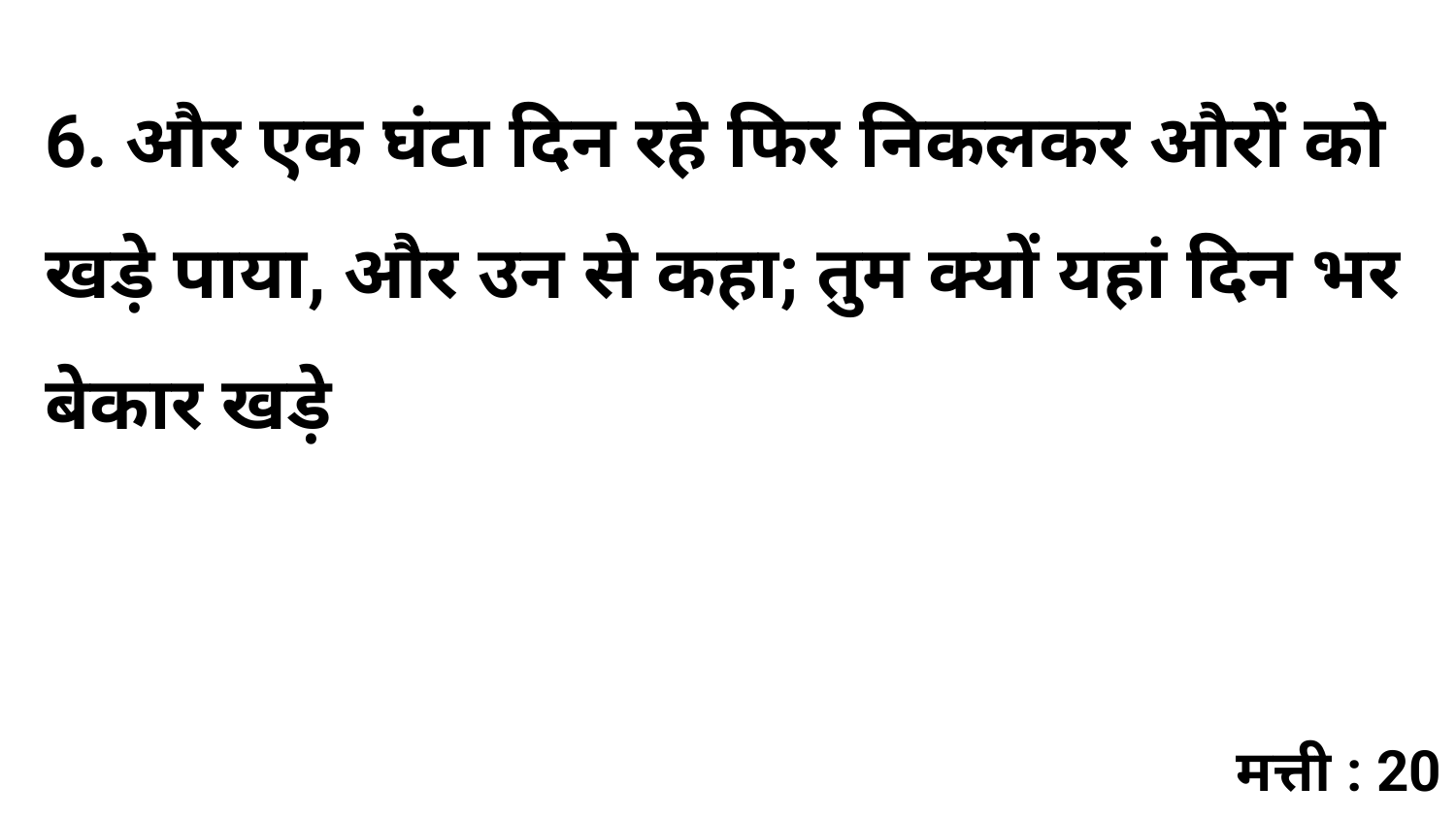

6. और एक घंटा दिन रहे फिर निकलकर औरों को खड़े पाया, और उन से कहा; तुम क्यों यहां दिन भर बेकार खड़े
मत्ती : 20